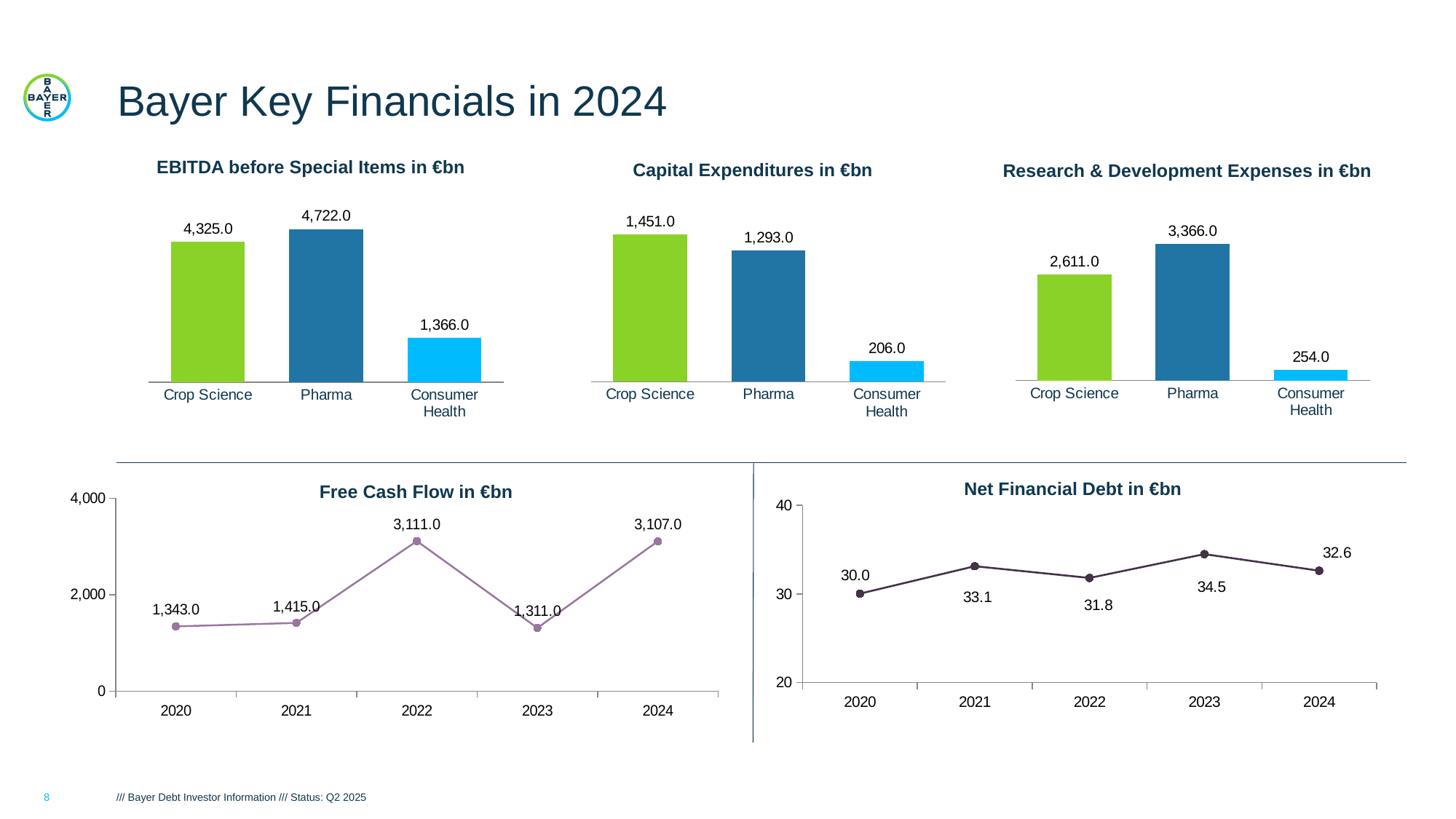

# Bayer Key Financials in 2024
EBITDA before Special Items in €bn
Capital Expenditures in €bn
Research & Development Expenses in €bn

### Chart

| Category | 2024 |
|---|---|
| Crop Science | 2611.0 |
| Pharma | 3366.0 |
| Consumer Health | 254.0 |

### Chart

| Category | 2024 |
|---|---|
| Crop Science | 1451.0 |
| Pharma | 1293.0 |
| Consumer Health | 206.0 |

### Chart

| Category | 2024 |
|---|---|
| Crop Science | 4325.0 |
| Pharma | 4722.0 |
| Consumer Health | 1366.0 |

### Chart

| Category | Net Debt  |
|---|---|
| 2020 | 30.04 |
| 2021 | 33.137 |
| 2022 | 31.809 |
| 2023 | 34.498 |
| 2024 | 32.626 |
Net Financial Debt in €bn

### Chart

| Category | FCF |
|---|---|
| 2020 | 1343.0 |
| 2021 | 1415.0 |
| 2022 | 3111.0 |
| 2023 | 1311.0 |
| 2024 | 3107.0 |
Free Cash Flow in €bn
8
/// Bayer Debt Investor Information /// Status: Q2 2025